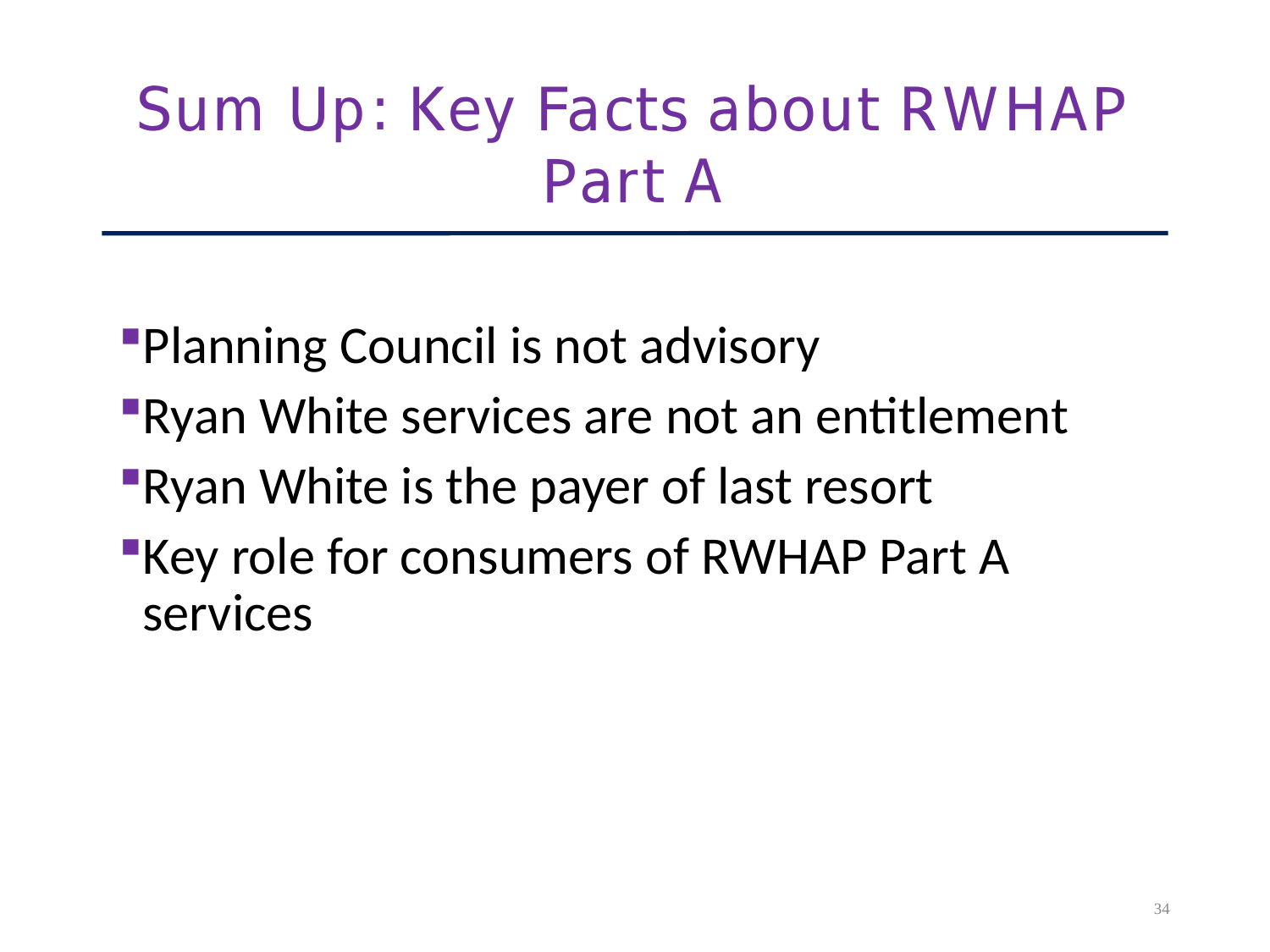

# Sum Up: Key Facts about RWHAP Part A
Planning Council is not advisory
Ryan White services are not an entitlement
Ryan White is the payer of last resort
Key role for consumers of RWHAP Part A services
34